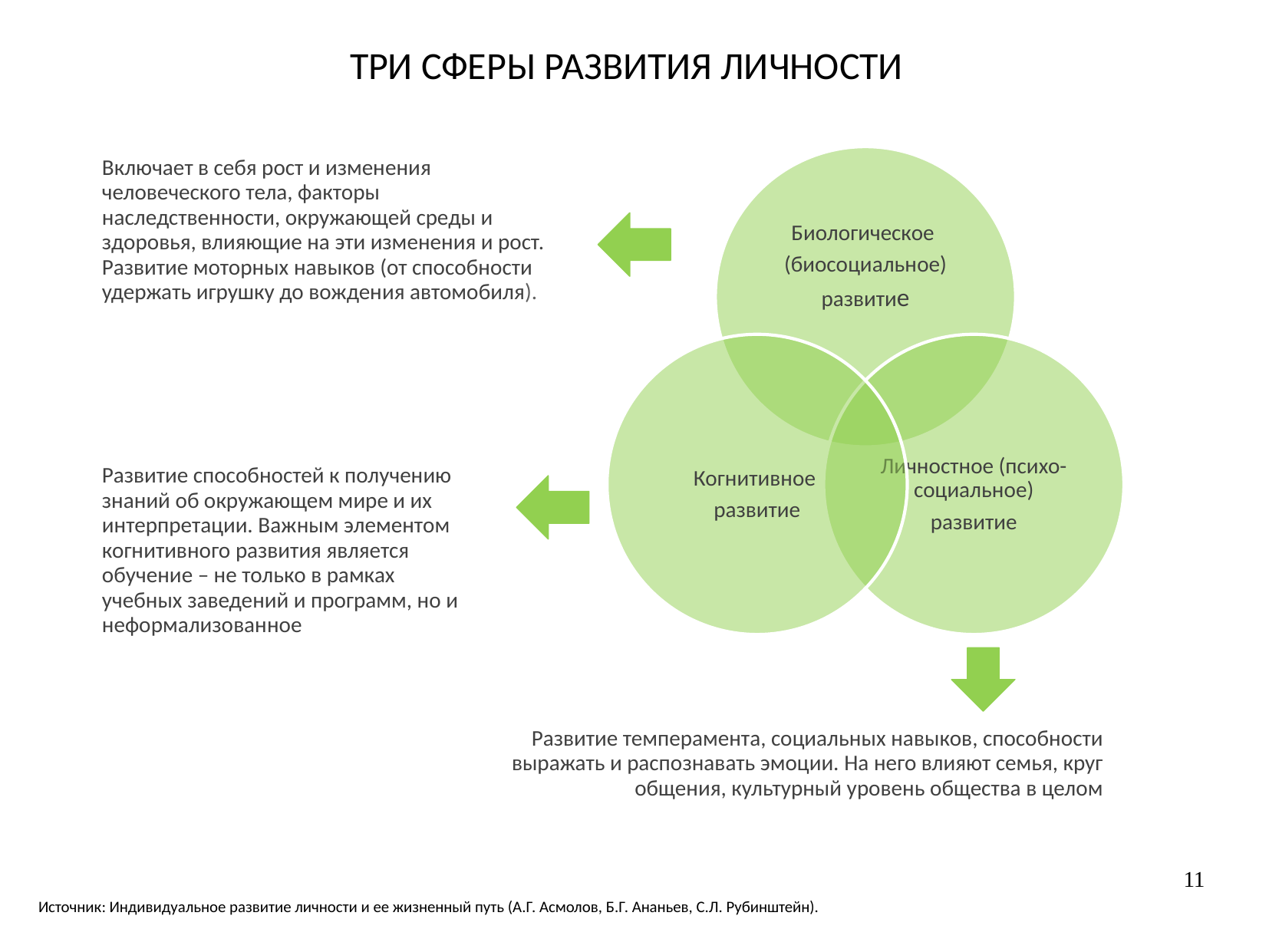

ТРИ СФЕРЫ РАЗВИТИЯ ЛИЧНОСТИ
Биологическое
(биосоциальное)
развитие
Личностное (психо-социальное)
развитие
Когнитивное
развитие
Включает в себя рост и изменения человеческого тела, факторы наследственности, окружающей среды и здоровья, влияющие на эти изменения и рост. Развитие моторных навыков (от способности удержать игрушку до вождения автомобиля).

Развитие способностей к получению знаний об окружающем мире и их интерпретации. Важным элементом когнитивного развития является обучение – не только в рамках учебных заведений и программ, но и неформализованное

Развитие темперамента, социальных навыков, способности выражать и распознавать эмоции. На него влияют семья, круг общения, культурный уровень общества в целом
11
Источник: Индивидуальное развитие личности и ее жизненный путь (А.Г. Асмолов, Б.Г. Ананьев, С.Л. Рубинштейн).